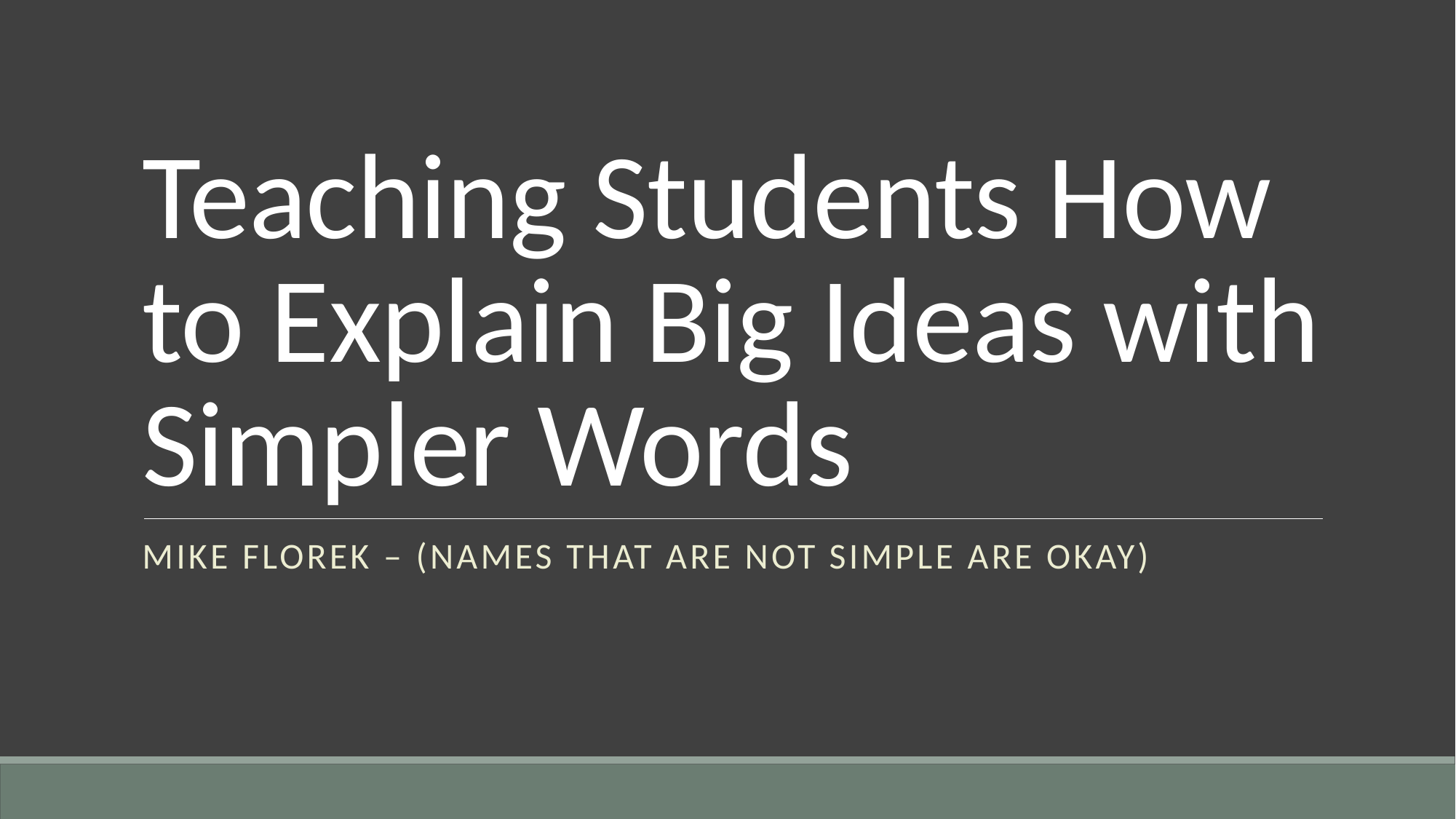

# Teaching Students How to Explain Big Ideas with Simpler Words
Mike Florek – (Names that are not simple are okay)